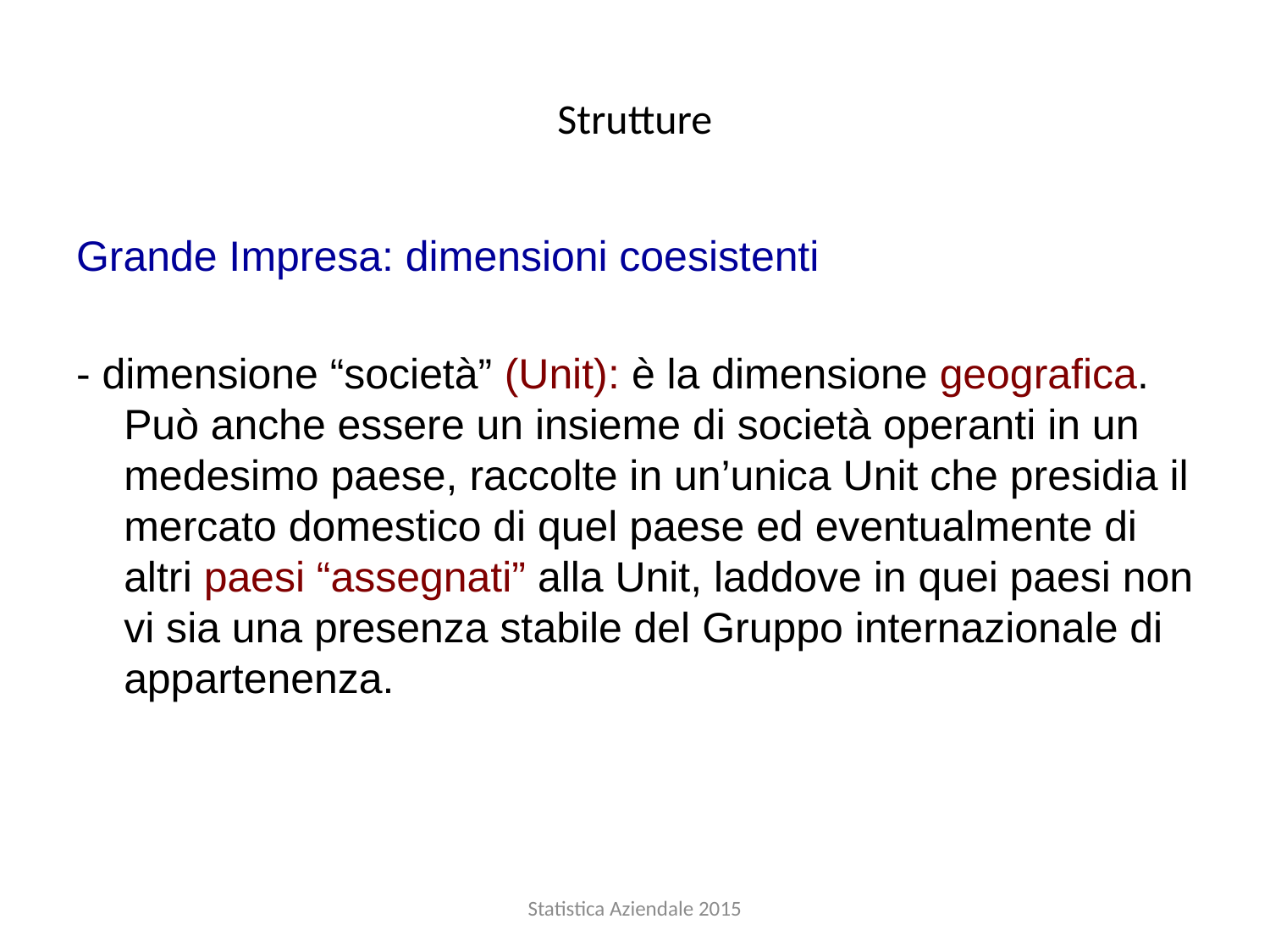

# Strutture
Grande Impresa: dimensioni coesistenti

- dimensione “società” (Unit): è la dimensione geografica. Può anche essere un insieme di società operanti in un medesimo paese, raccolte in un’unica Unit che presidia il mercato domestico di quel paese ed eventualmente di altri paesi “assegnati” alla Unit, laddove in quei paesi non vi sia una presenza stabile del Gruppo internazionale di appartenenza.

Statistica Aziendale 2015